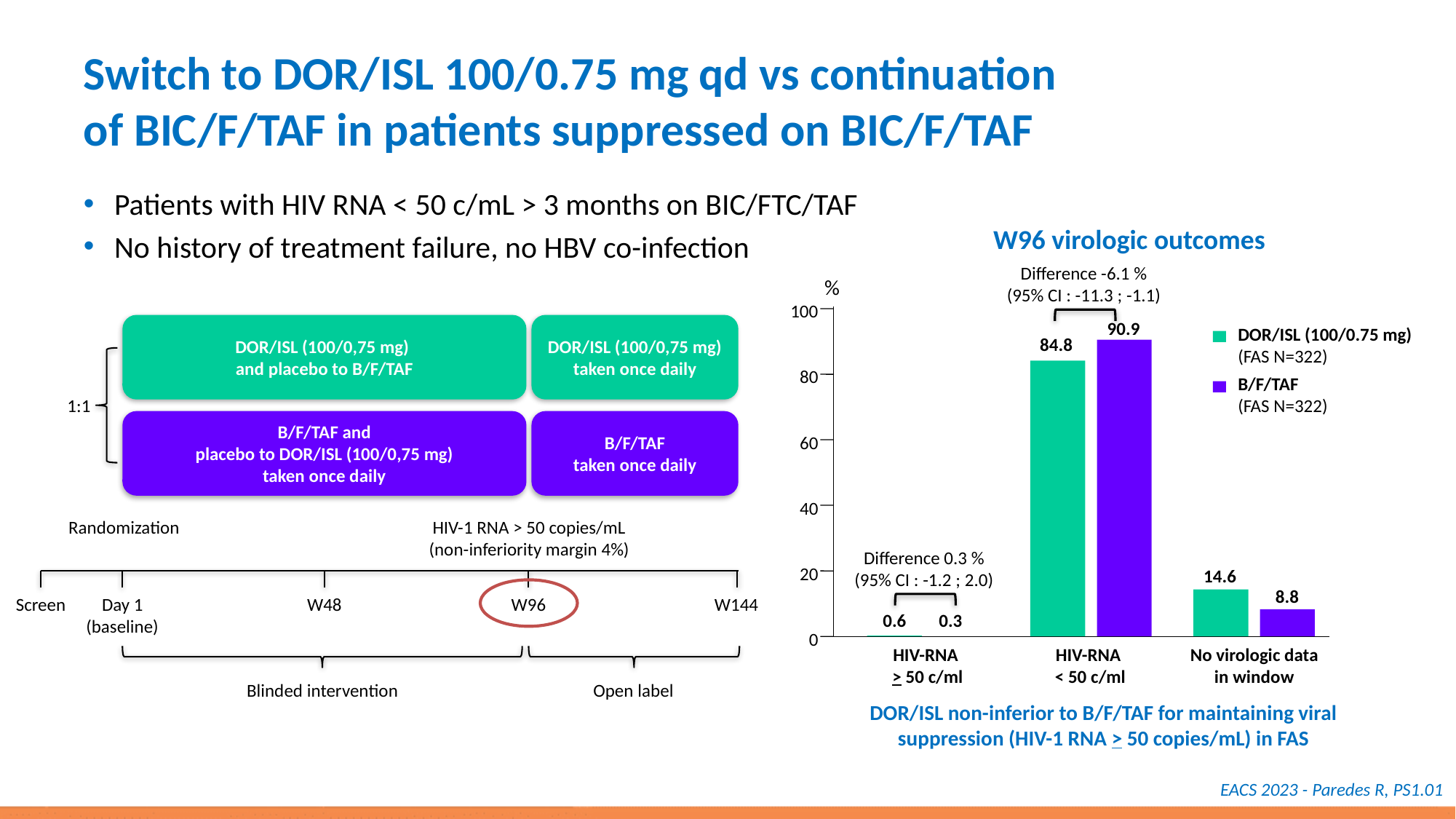

# Switch to DOR/ISL 100/0.75 mg qd vs continuation of BIC/F/TAF in patients suppressed on BIC/F/TAF
Patients with HIV RNA < 50 c/mL > 3 months on BIC/FTC/TAF
No history of treatment failure, no HBV co-infection
W96 virologic outcomes
Difference -6.1 %
(95% CI : -11.3 ; -1.1)
%

100

90.9
DOR/ISL (100/0.75 mg)
(FAS N=322)
84.8

80
B/F/TAF
(FAS N=322)

60
40
Difference 0.3 %
(95% CI : -1.2 ; 2.0)
20
14.6

8.8
0.6
0.3
0
HIV-RNA
 > 50 c/ml
HIV-RNA
< 50 c/ml
No virologic data
in window
DOR/ISL (100/0,75 mg)
and placebo to B/F/TAF
DOR/ISL (100/0,75 mg) taken once daily

1:1
B/F/TAF and
placebo to DOR/ISL (100/0,75 mg)
taken once daily
B/F/TAF
taken once daily

Randomization
HIV-1 RNA > 50 copies/mL
(non-inferiority margin 4%)

Screen
Day 1
(baseline)
W48
W96
W144
Blinded intervention
Open label
DOR/ISL non-inferior to B/F/TAF for maintaining viral
suppression (HIV-1 RNA > 50 copies/mL) in FAS
EACS 2023 - Paredes R, PS1.01